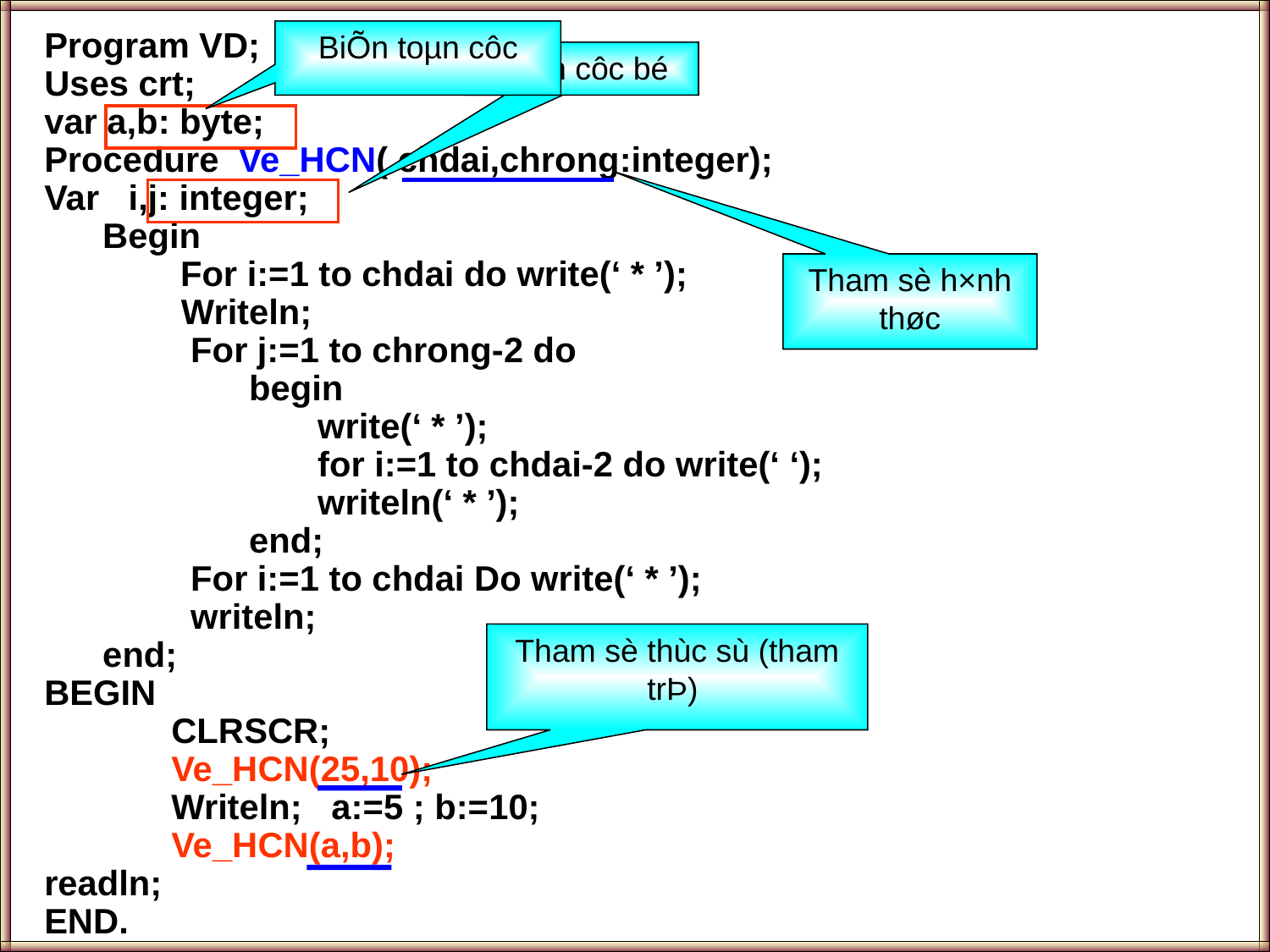

Program VD;
Uses crt;
var a,b: byte;
Procedure  Ve_HCN( chdai,chrong:integer);
Var   i,j: integer;
      Begin
              For i:=1 to chdai do write(‘ * ’);
	 Writeln;
	  For j:=1 to chrong-2 do
	        begin
		  write(‘ * ’);
		  for i:=1 to chdai-2 do write(‘ ‘);
		  writeln(‘ * ’);
	        end;
	  For i:=1 to chdai Do write(‘ * ’);
	  writeln;
      end;
BEGIN
	CLRSCR;
	Ve_HCN(25,10);
	Writeln;   a:=5 ; b:=10;
	Ve_HCN(a,b);
readln;
END.

BiÕn toµn côc
BiÕn côc bé

Tham sè h×nh thøc
Tham sè thùc sù (tham trÞ)